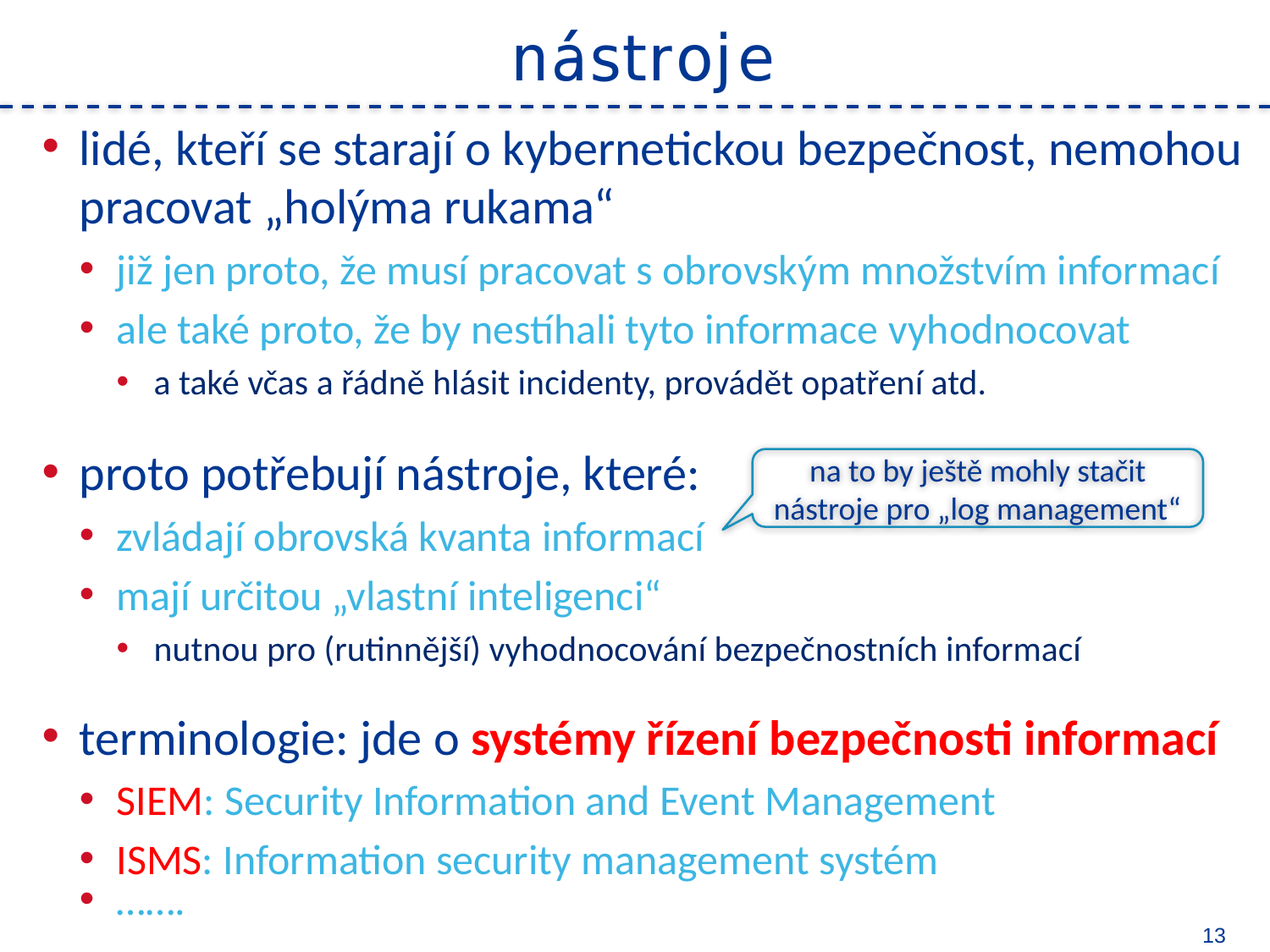

# nástroje
lidé, kteří se starají o kybernetickou bezpečnost, nemohou pracovat „holýma rukama“
již jen proto, že musí pracovat s obrovským množstvím informací
ale také proto, že by nestíhali tyto informace vyhodnocovat
a také včas a řádně hlásit incidenty, provádět opatření atd.

proto potřebují nástroje, které:
zvládají obrovská kvanta informací
mají určitou „vlastní inteligenci“
nutnou pro (rutinnější) vyhodnocování bezpečnostních informací

terminologie: jde o systémy řízení bezpečnosti informací
SIEM: Security Information and Event Management
ISMS: Information security management systém
…….
na to by ještě mohly stačit nástroje pro „log management“